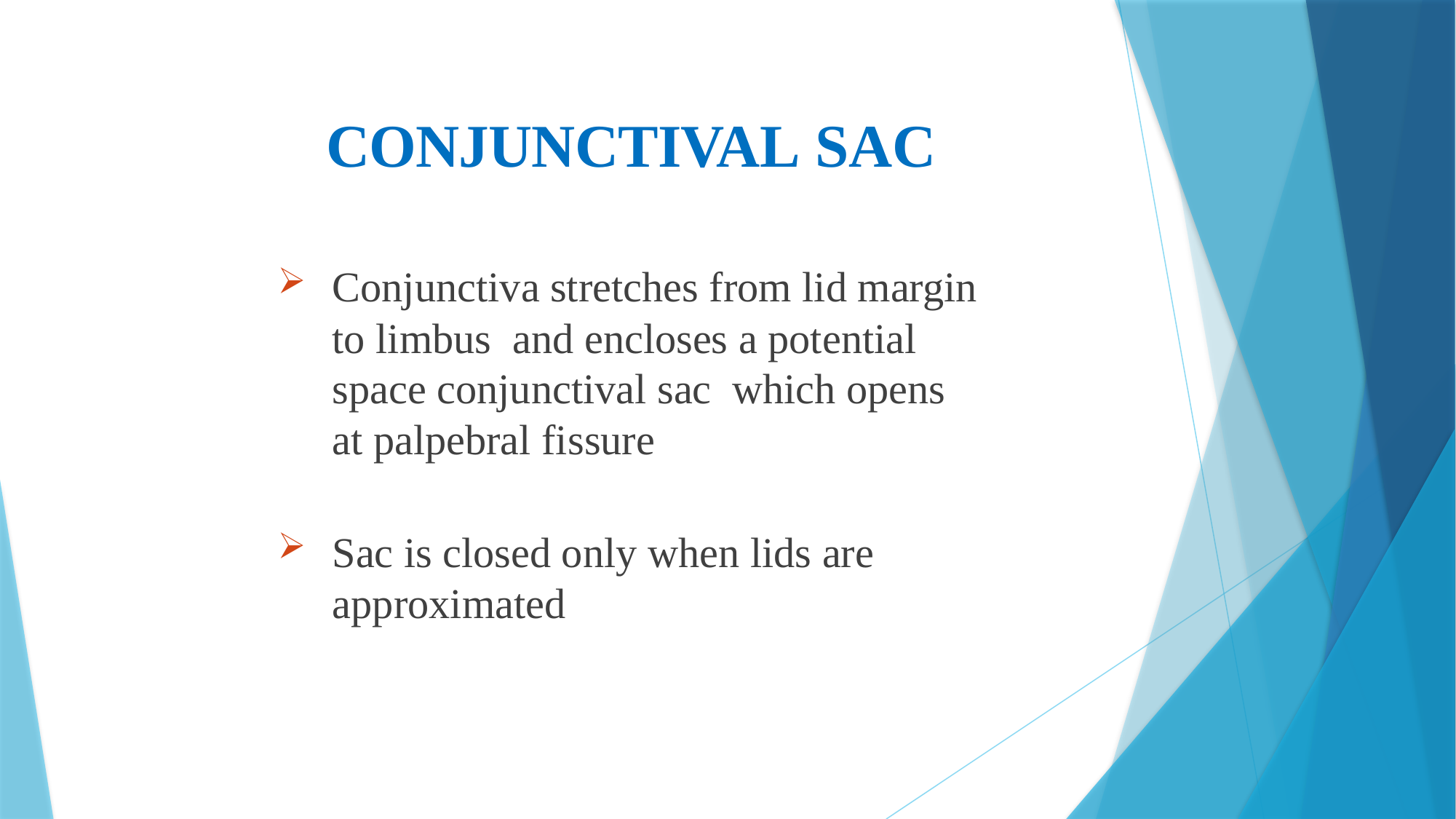

# CONJUNCTIVAL SAC
Conjunctiva stretches from lid margin to limbus  and encloses a potential space conjunctival sac  which opens at palpebral fissure

Sac is closed only when lids are approximated